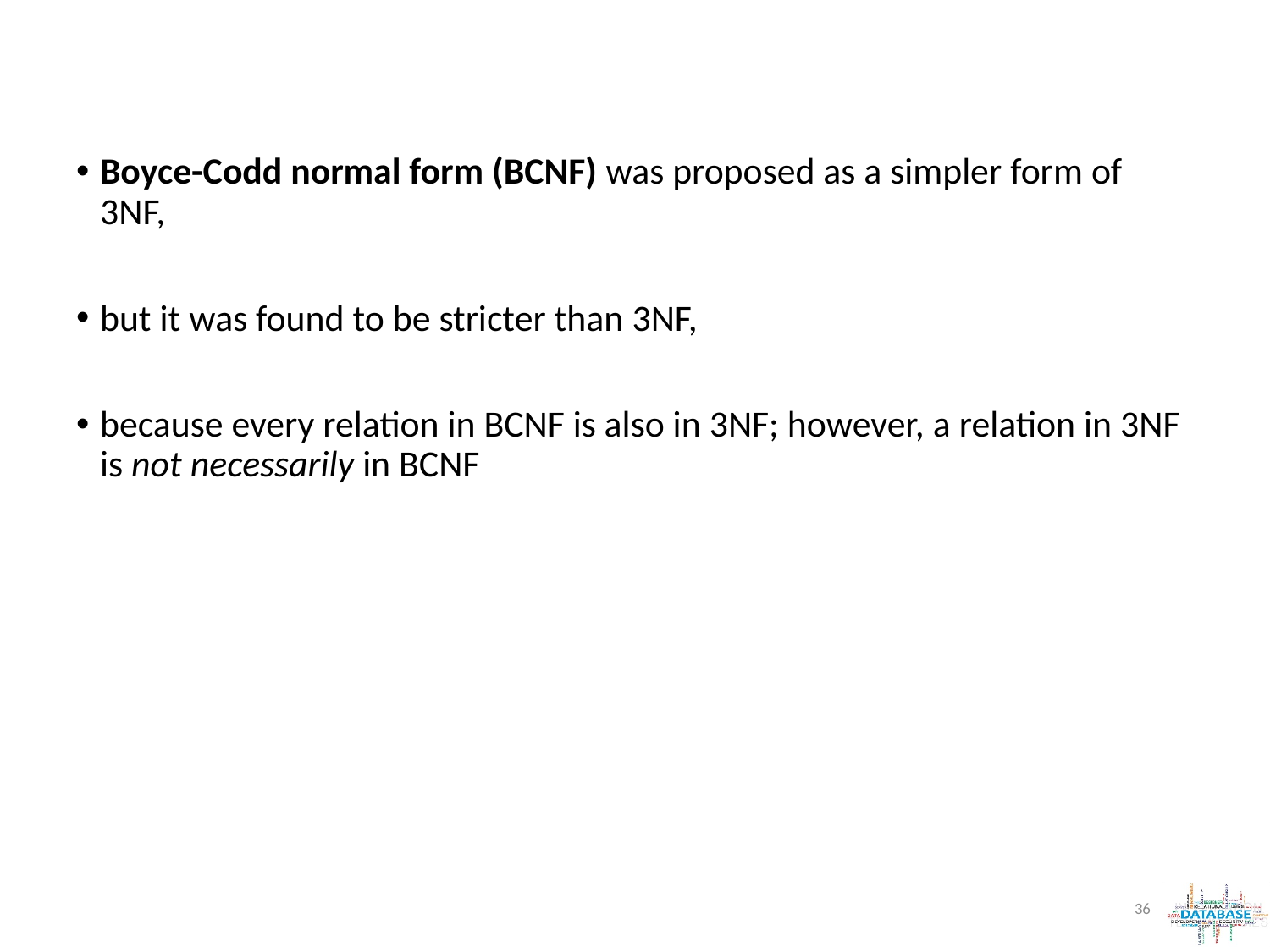

#
Boyce-Codd normal form (BCNF) was proposed as a simpler form of 3NF,

but it was found to be stricter than 3NF,

because every relation in BCNF is also in 3NF; however, a relation in 3NF is not necessarily in BCNF
36